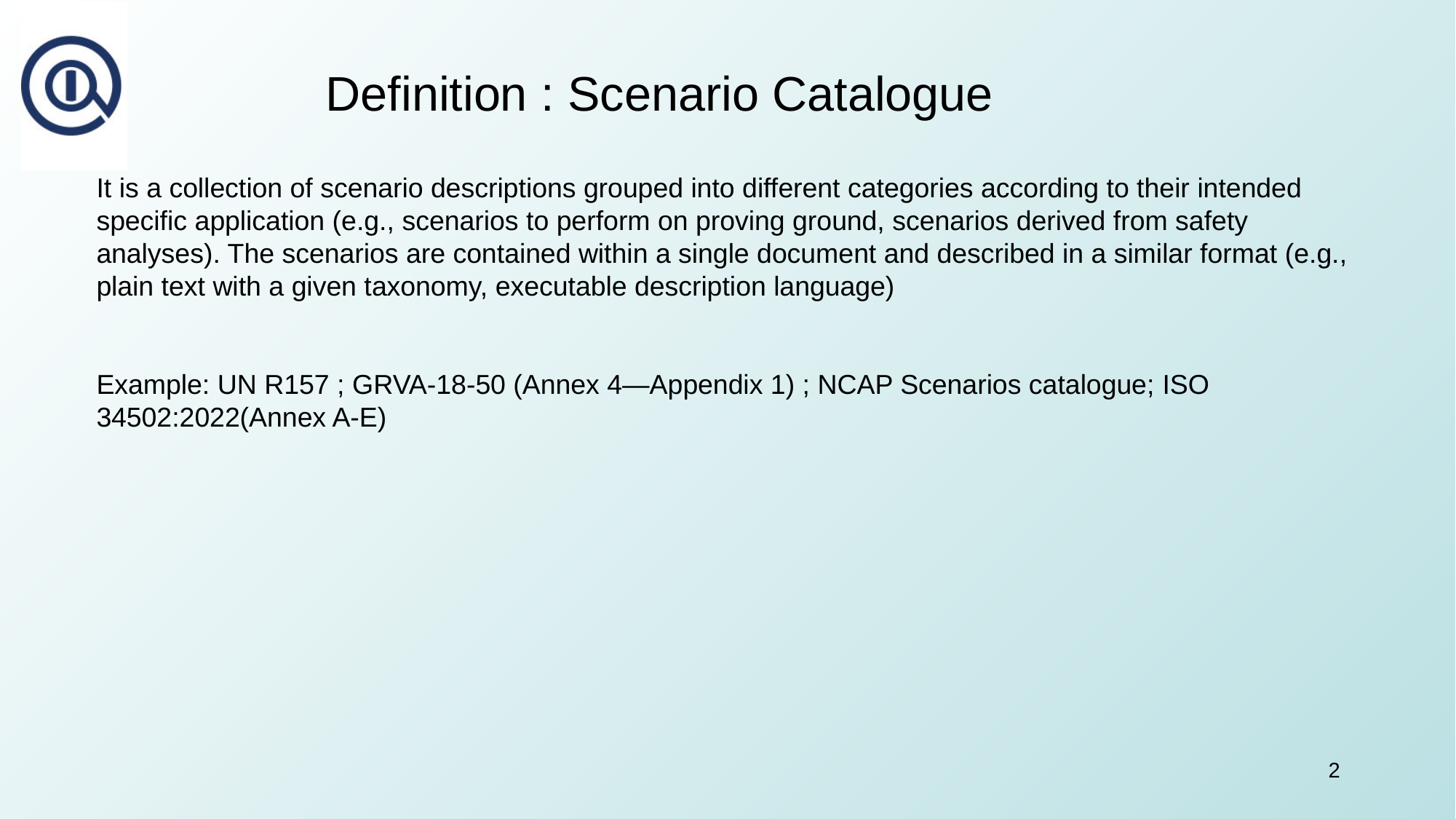

#
Definition : Scenario Catalogue

It is a collection of scenario descriptions grouped into different categories according to their intended specific application (e.g., scenarios to perform on proving ground, scenarios derived from safety analyses). The scenarios are contained within a single document and described in a similar format (e.g., plain text with a given taxonomy, executable description language)

Example: UN R157 ; GRVA-18-50 (Annex 4—Appendix 1) ; NCAP Scenarios catalogue; ISO 34502:2022(Annex A-E)
2